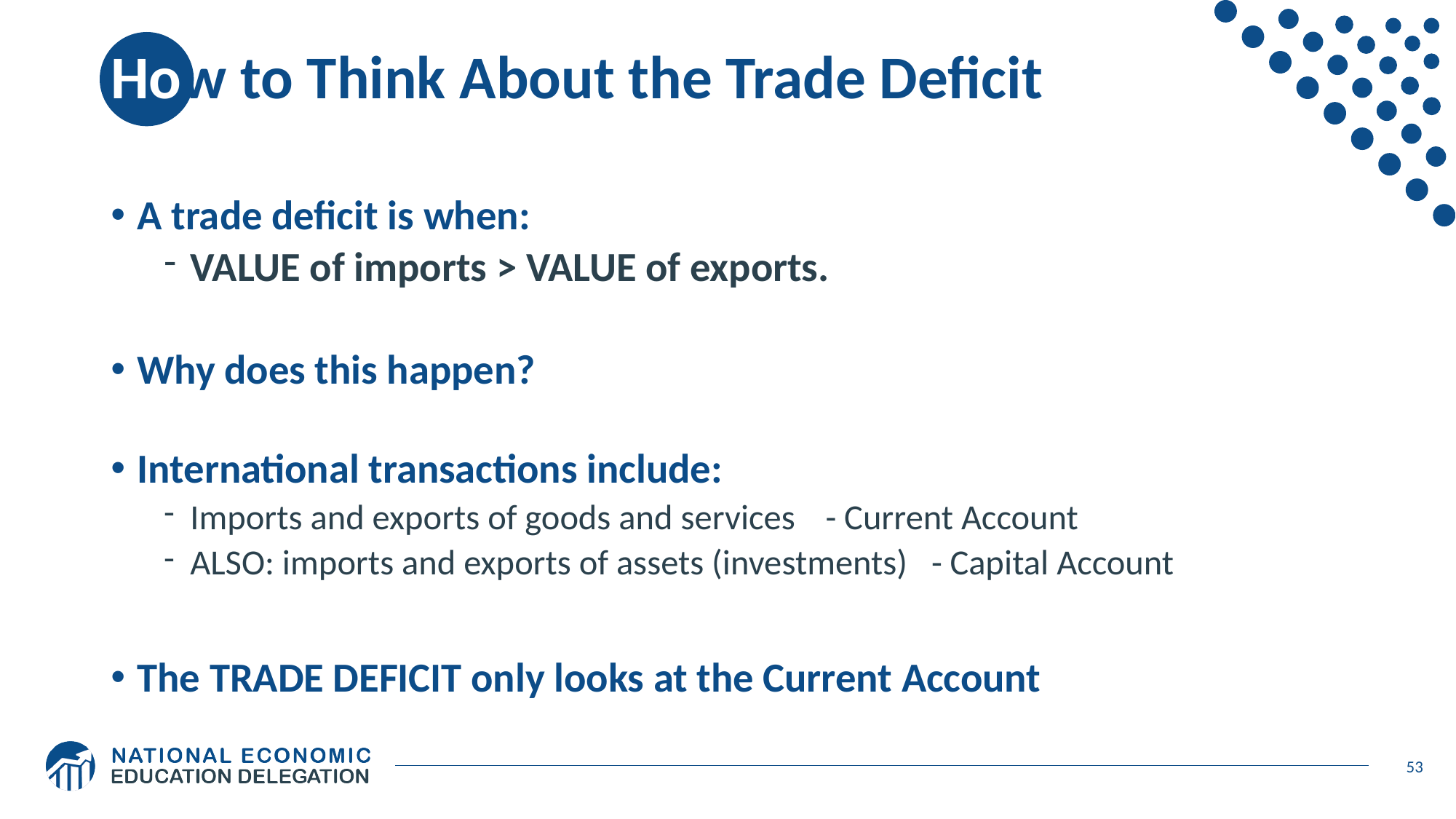

# How to Think About the Trade Deficit
A trade deficit is when:
VALUE of imports > VALUE of exports.

Why does this happen?

International transactions include:
Imports and exports of goods and services		- Current Account
ALSO: imports and exports of assets (investments)	- Capital Account

The TRADE DEFICIT only looks at the Current Account
53